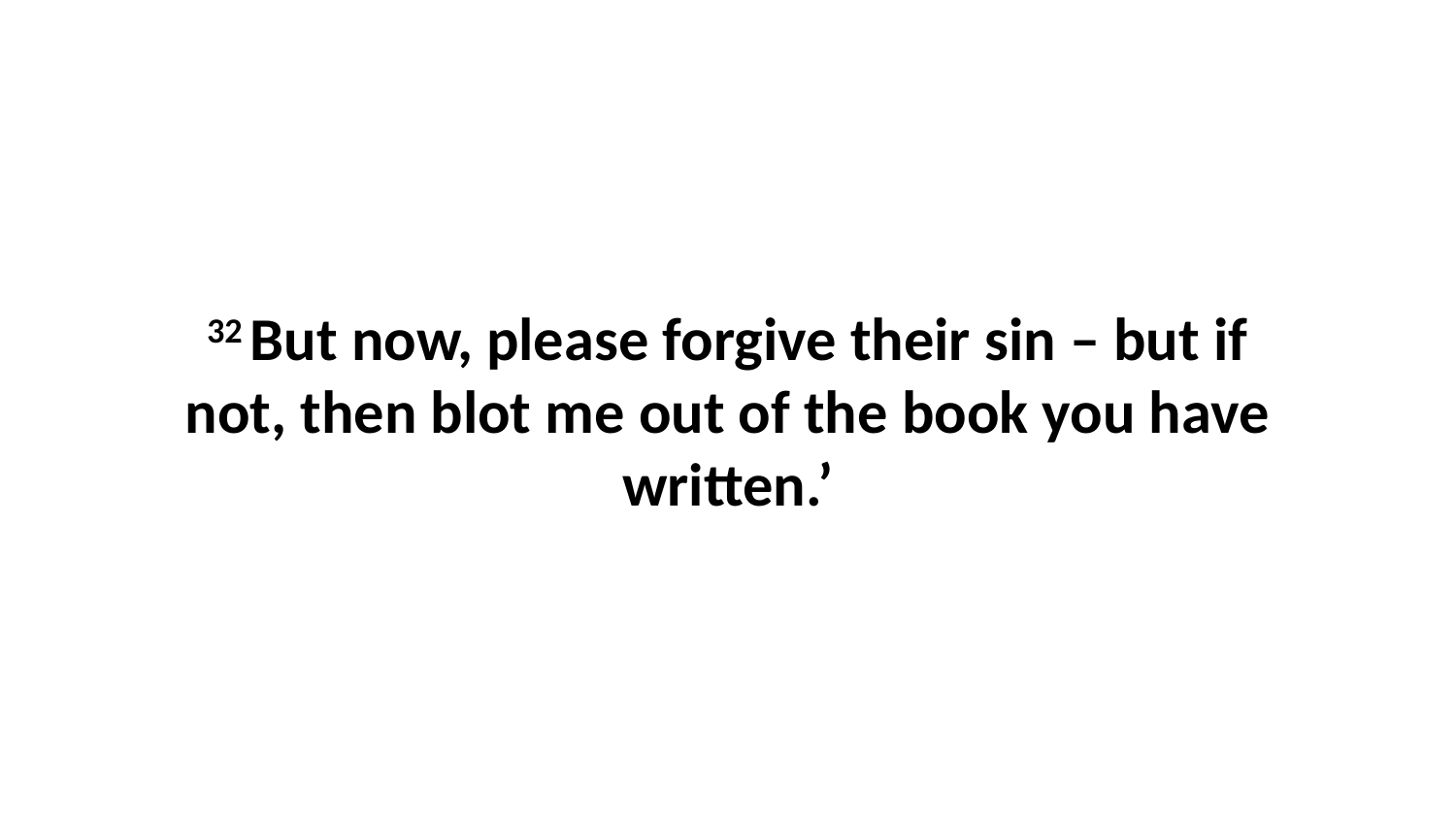

32 But now, please forgive their sin – but if not, then blot me out of the book you have written.’